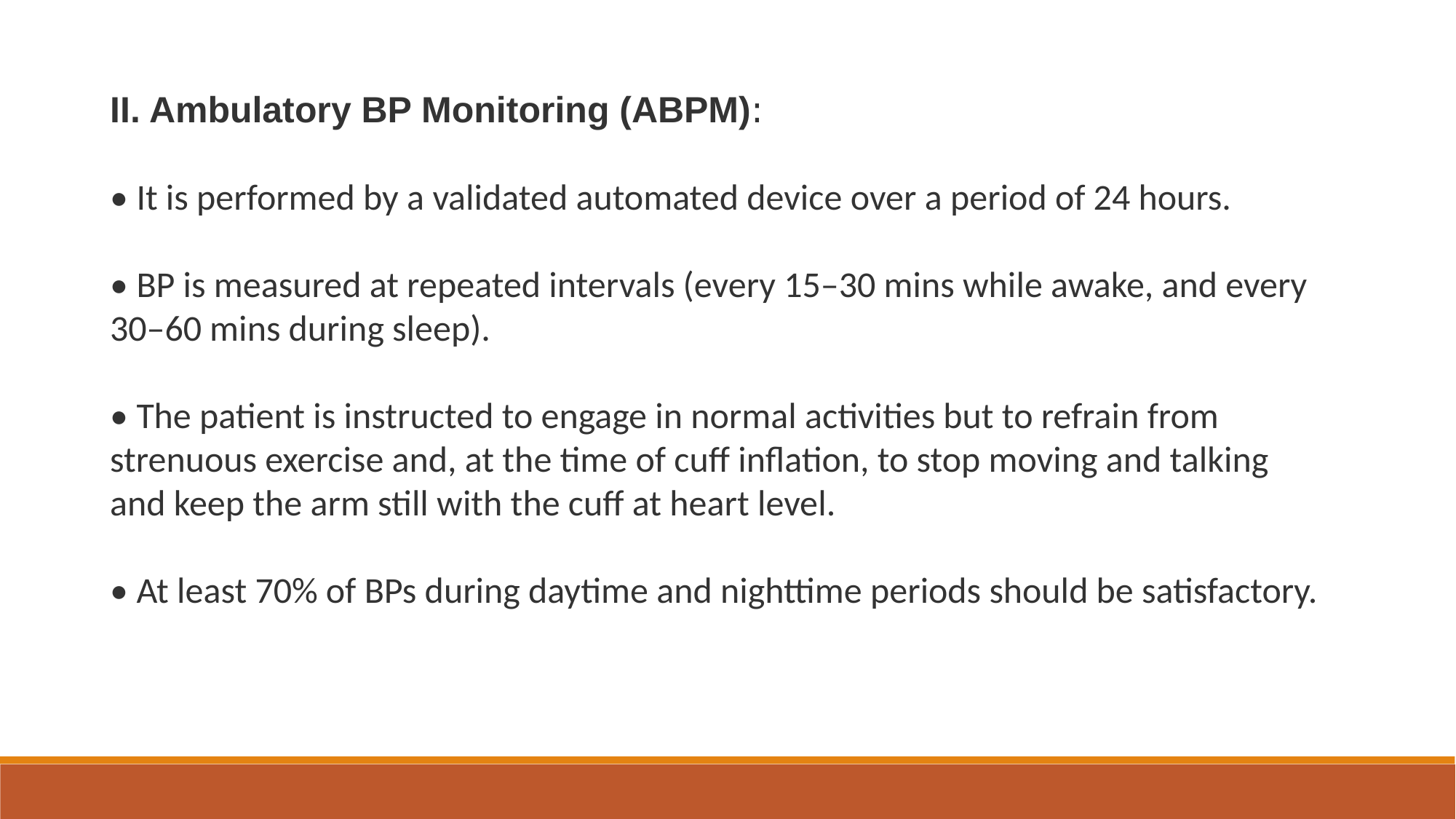

II. Ambulatory BP Monitoring (ABPM):

• It is performed by a validated automated device over a period of 24 hours.

• BP is measured at repeated intervals (every 15–30 mins while awake, and every 30–60 mins during sleep).

• The patient is instructed to engage in normal activities but to refrain from strenuous exercise and, at the time of cuff inflation, to stop moving and talking and keep the arm still with the cuff at heart level.

• At least 70% of BPs during daytime and nighttime periods should be satisfactory.